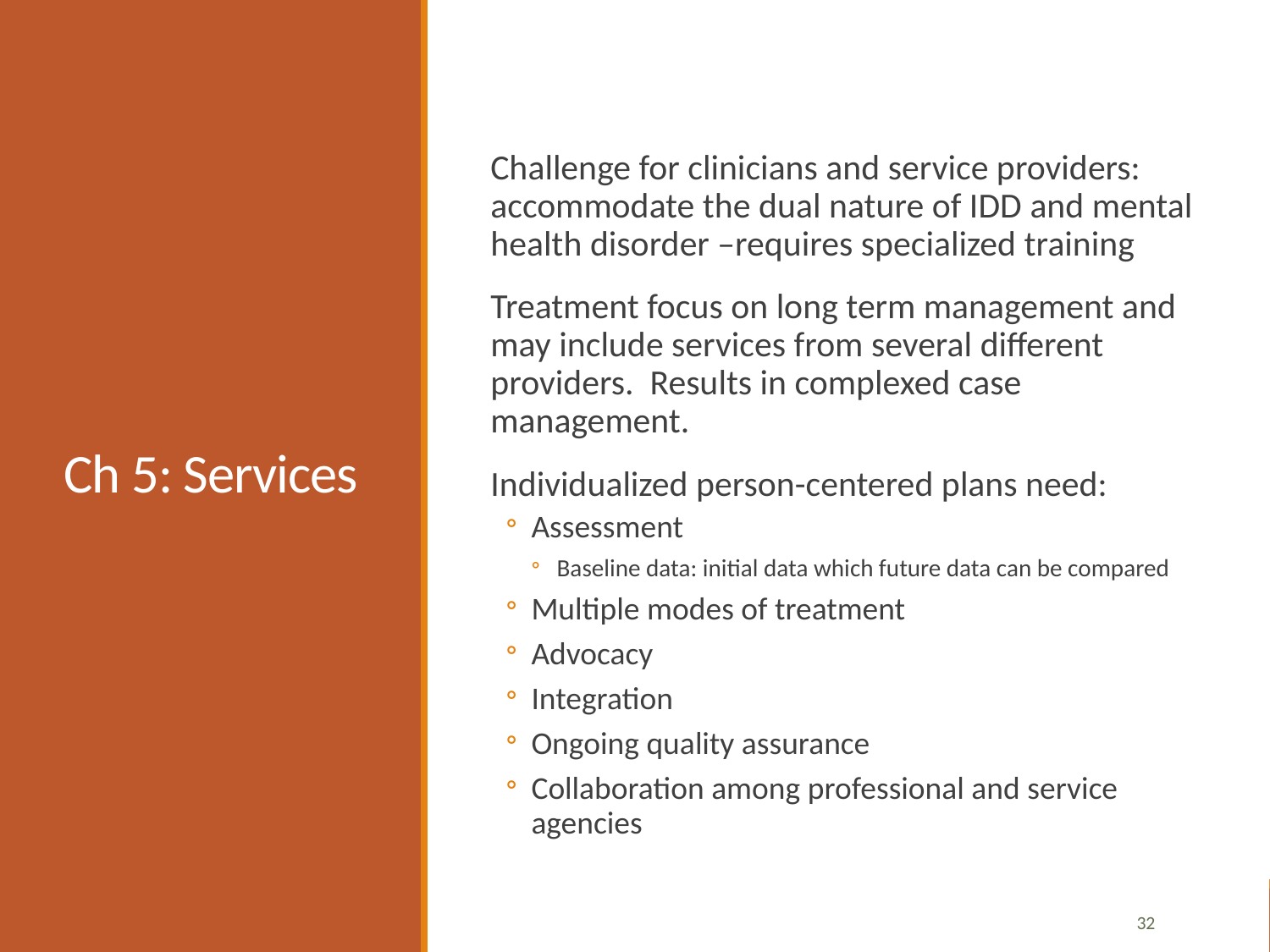

# Ch 5: Services
Challenge for clinicians and service providers: accommodate the dual nature of IDD and mental health disorder –requires specialized training
Treatment focus on long term management and may include services from several different providers.  Results in complexed case management.
Individualized person-centered plans need:
Assessment
Baseline data: initial data which future data can be compared
Multiple modes of treatment
Advocacy
Integration
Ongoing quality assurance
Collaboration among professional and service agencies

32